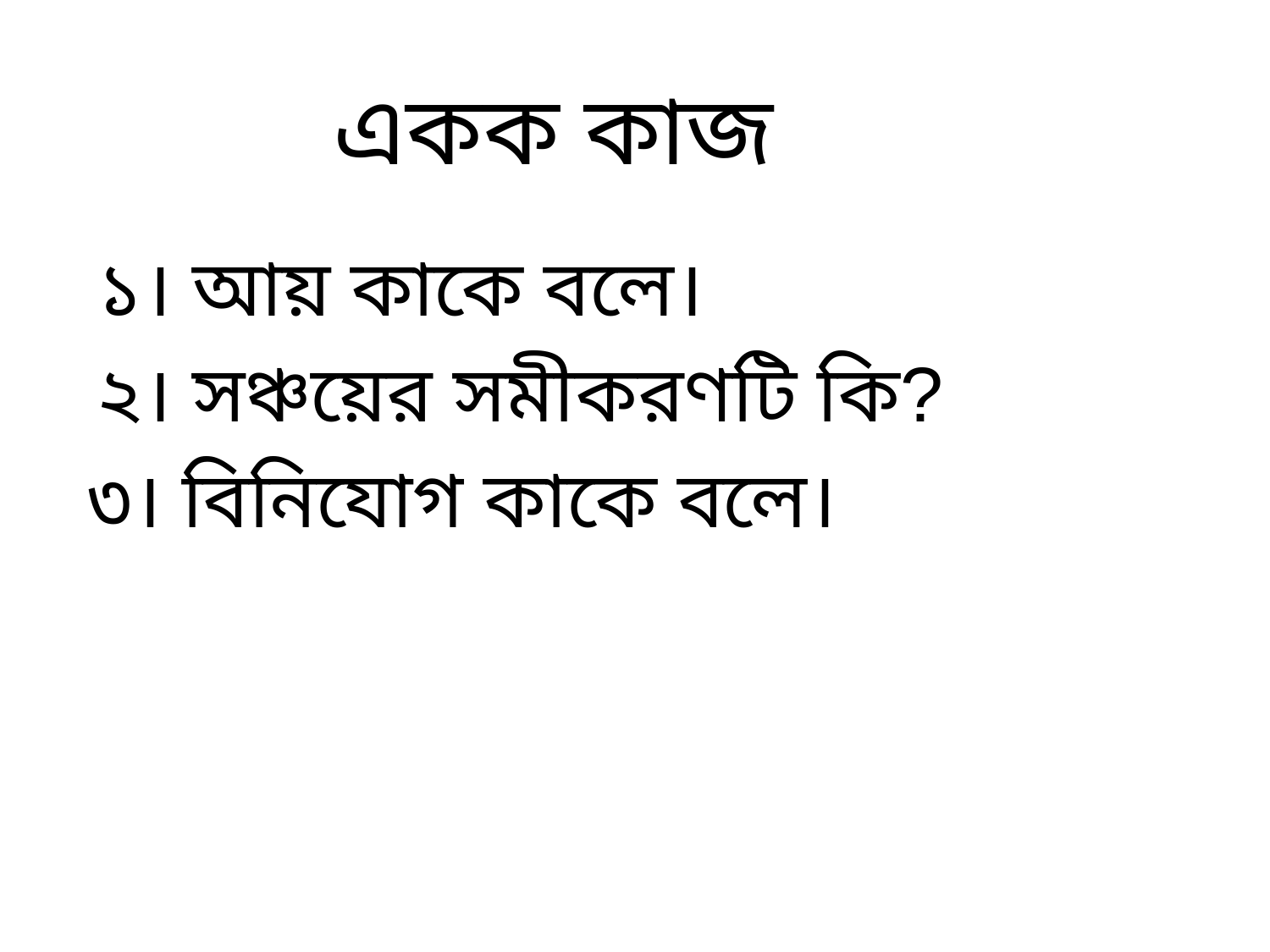

একক কাজ
১। আয় কাকে বলে।
২। সঞ্চয়ের সমীকরণটি কি?
৩। বিনিযোগ কাকে বলে।